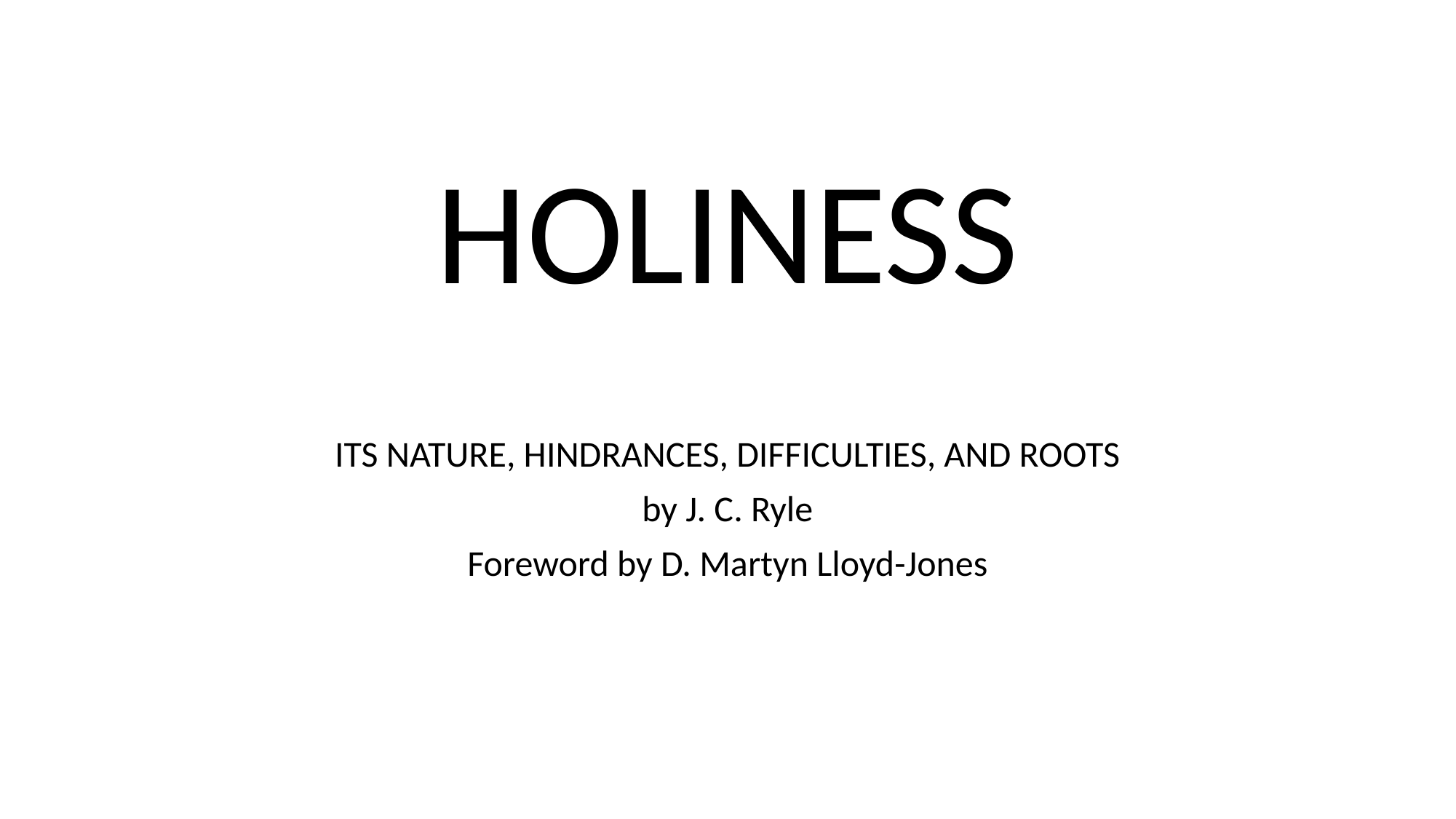

# HOLINESS
ITS NATURE, HINDRANCES, DIFFICULTIES, AND ROOTS
by J. C. Ryle
Foreword by D. Martyn Lloyd-Jones